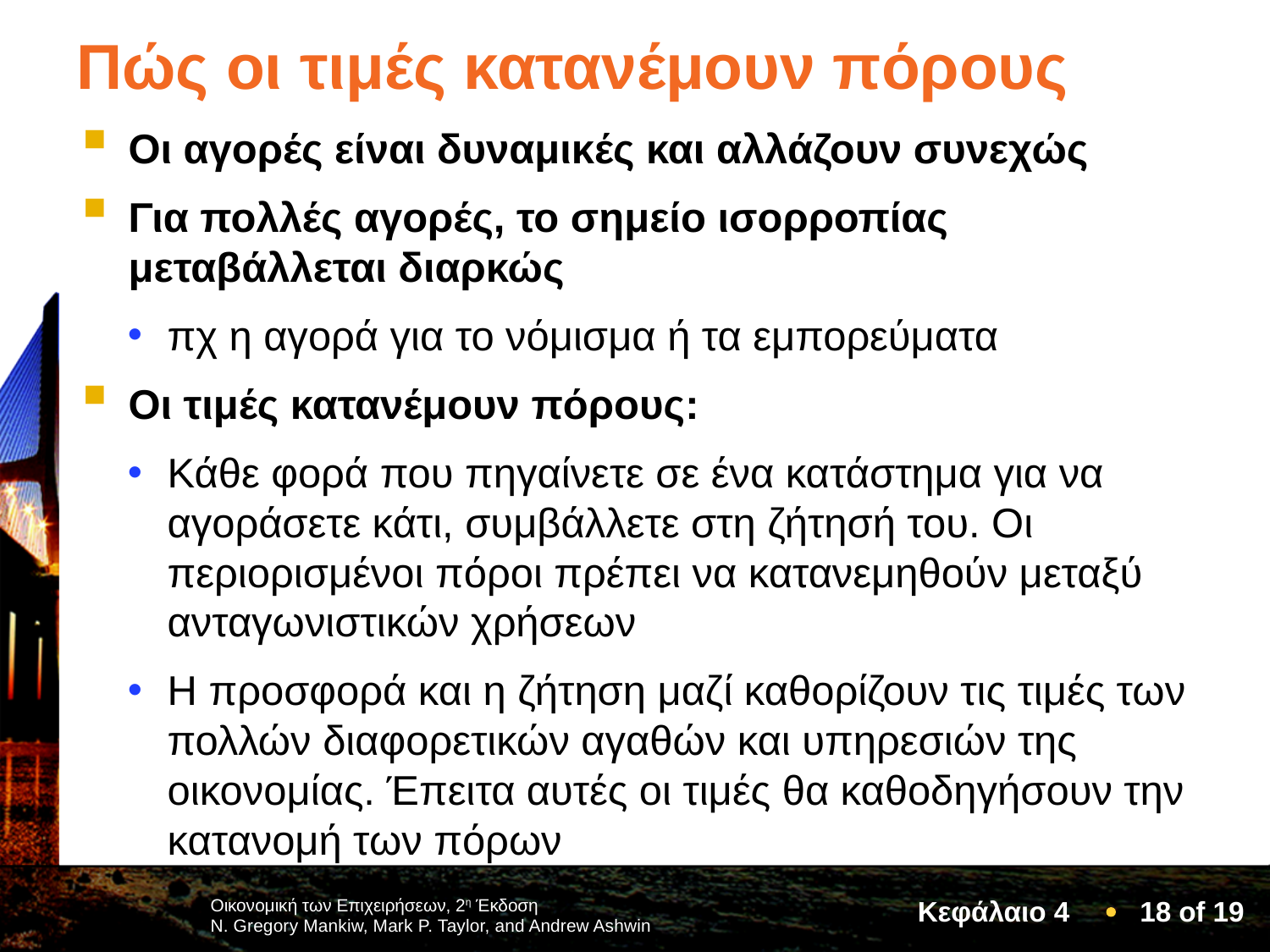

# Πώς οι τιμές κατανέμουν πόρους
Οι αγορές είναι δυναμικές και αλλάζουν συνεχώς
Για πολλές αγορές, το σημείο ισορροπίας μεταβάλλεται διαρκώς
πχ η αγορά για το νόμισμα ή τα εμπορεύματα
Οι τιμές κατανέμουν πόρους:
Κάθε φορά που πηγαίνετε σε ένα κατάστημα για να αγοράσετε κάτι, συμβάλλετε στη ζήτησή του. Οι περιορισμένοι πόροι πρέπει να κατανεμηθούν μεταξύ ανταγωνιστικών χρήσεων
Η προσφορά και η ζήτηση μαζί καθορίζουν τις τιμές των πολλών διαφορετικών αγαθών και υπηρεσιών της οικονομίας. Έπειτα αυτές οι τιμές θα καθοδηγήσουν την κατανομή των πόρων